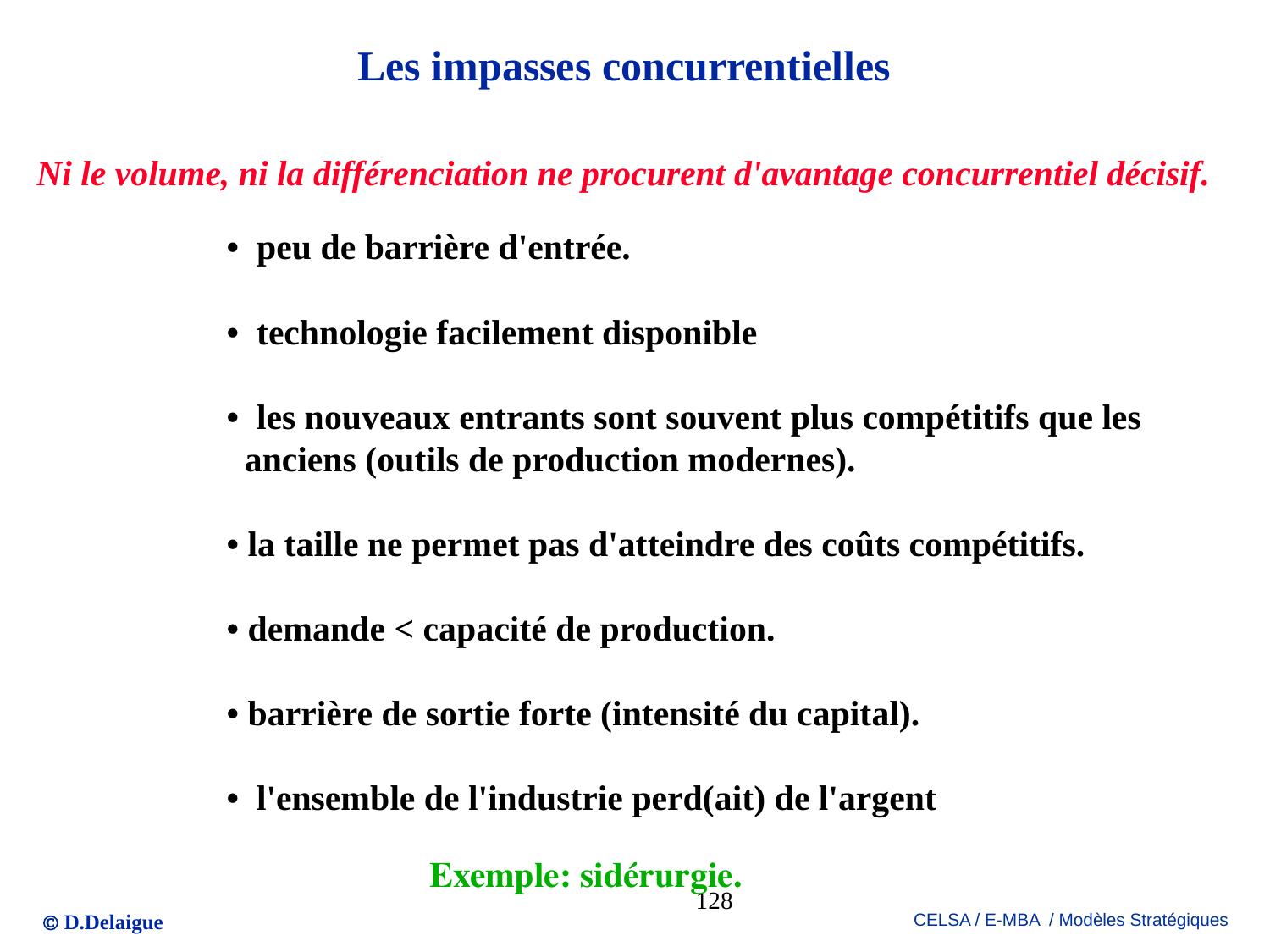

# Les impasses concurrentielles
Ni le volume, ni la différenciation ne procurent d'avantage concurrentiel décisif.
•  peu de barrière d'entrée.

•  technologie facilement disponible

•  les nouveaux entrants sont souvent plus compétitifs que les
  anciens (outils de production modernes).

• la taille ne permet pas d'atteindre des coûts compétitifs.

• demande < capacité de production.

• barrière de sortie forte (intensité du capital).

•  l'ensemble de l'industrie perd(ait) de l'argent
Exemple: sidérurgie.
128